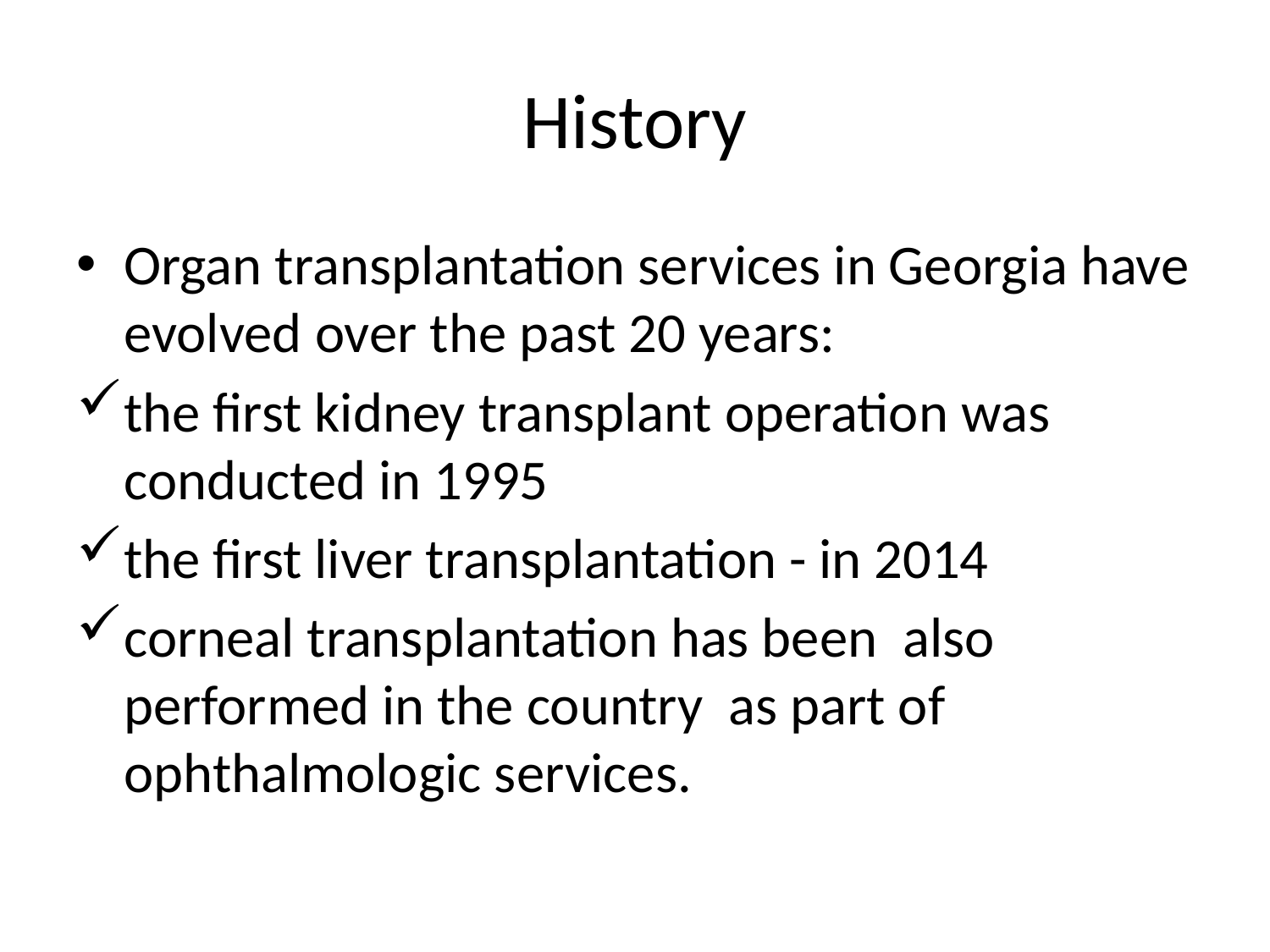

# History
Organ transplantation services in Georgia have evolved over the past 20 years:
the first kidney transplant operation was conducted in 1995
the first liver transplantation - in 2014
corneal transplantation has been  also performed in the country  as part of ophthalmologic services.